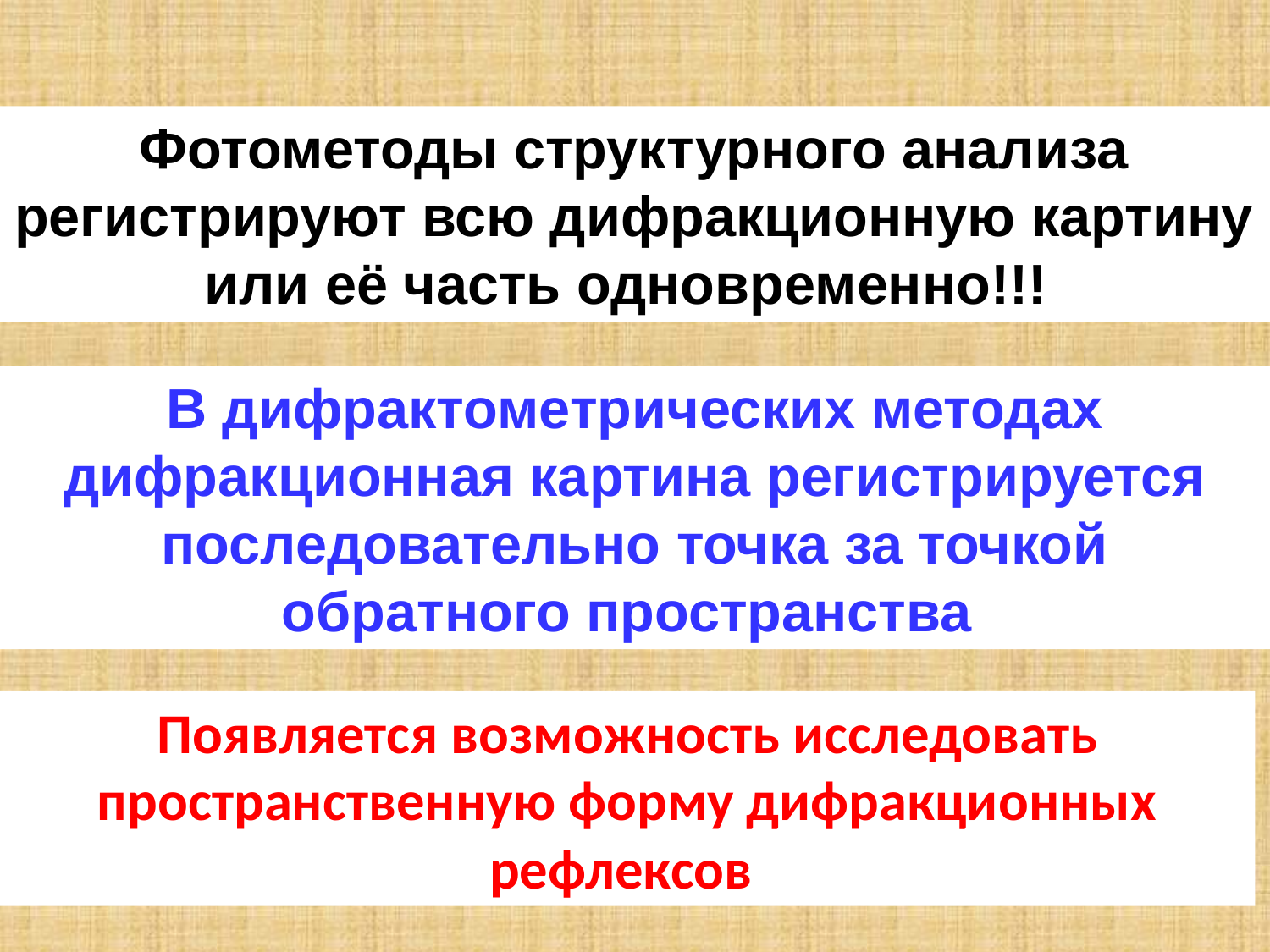

Фотометоды структурного анализа регистрируют всю дифракционную картину или её часть одновременно!!!
В дифрактометрических методах дифракционная картина регистрируется последовательно точка за точкой обратного пространства
Появляется возможность исследовать пространственную форму дифракционных рефлексов